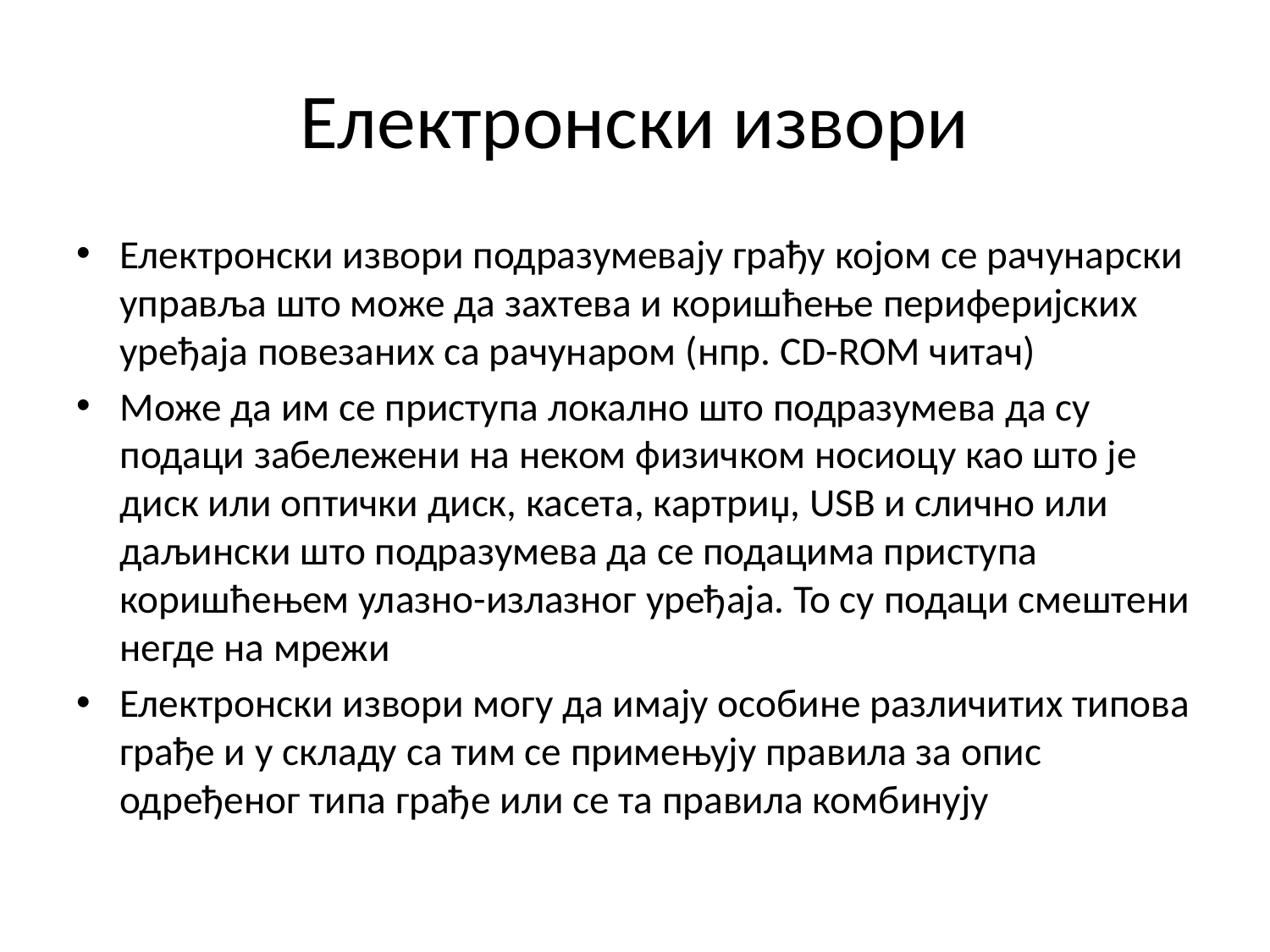

# Електронски извори
Електронски извори подразумевају грађу којом се рачунарски управља што може да захтева и коришћење периферијских уређаја повезаних са рачунаром (нпр. CD-ROM читач)
Може да им се приступа локално што подразумева да су подаци забележени на неком физичком носиоцу као што је диск или оптички диск, касета, картриџ, USB и слично или даљински што подразумева да се подацима приступа коришћењем улазно-излазног уређаја. То су подаци смештени негде на мрежи
Електронски извори могу да имају особине различитих типова грађе и у складу са тим се примењују правила за опис одређеног типа грађе или се та правила комбинују